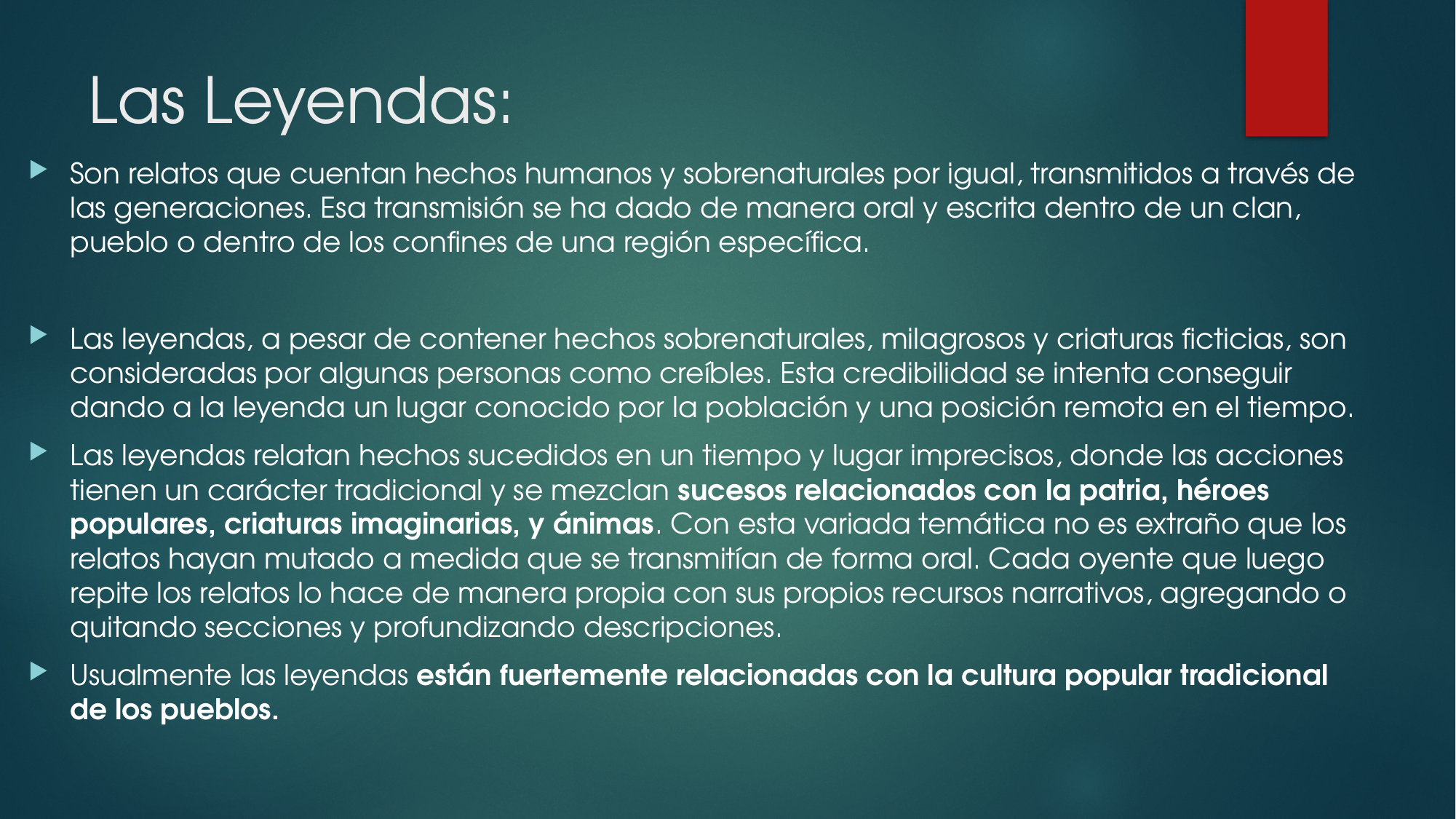

# Las Leyendas:
Son relatos que cuentan hechos humanos y sobrenaturales por igual, transmitidos a través de las generaciones. Esa transmisión se ha dado de manera oral y escrita dentro de un clan, pueblo o dentro de los confines de una región específica.

Las leyendas, a pesar de contener hechos sobrenaturales, milagrosos y criaturas ficticias, son consideradas por algunas personas como creíbles. Esta credibilidad se intenta conseguir dando a la leyenda un lugar conocido por la población y una posición remota en el tiempo.
Las leyendas relatan hechos sucedidos en un tiempo y lugar imprecisos, donde las acciones tienen un carácter tradicional y se mezclan sucesos relacionados con la patria, héroes populares, criaturas imaginarias, y ánimas. Con esta variada temática no es extraño que los relatos hayan mutado a medida que se transmitían de forma oral. Cada oyente que luego repite los relatos lo hace de manera propia con sus propios recursos narrativos, agregando o quitando secciones y profundizando descripciones.
Usualmente las leyendas están fuertemente relacionadas con la cultura popular tradicional de los pueblos.